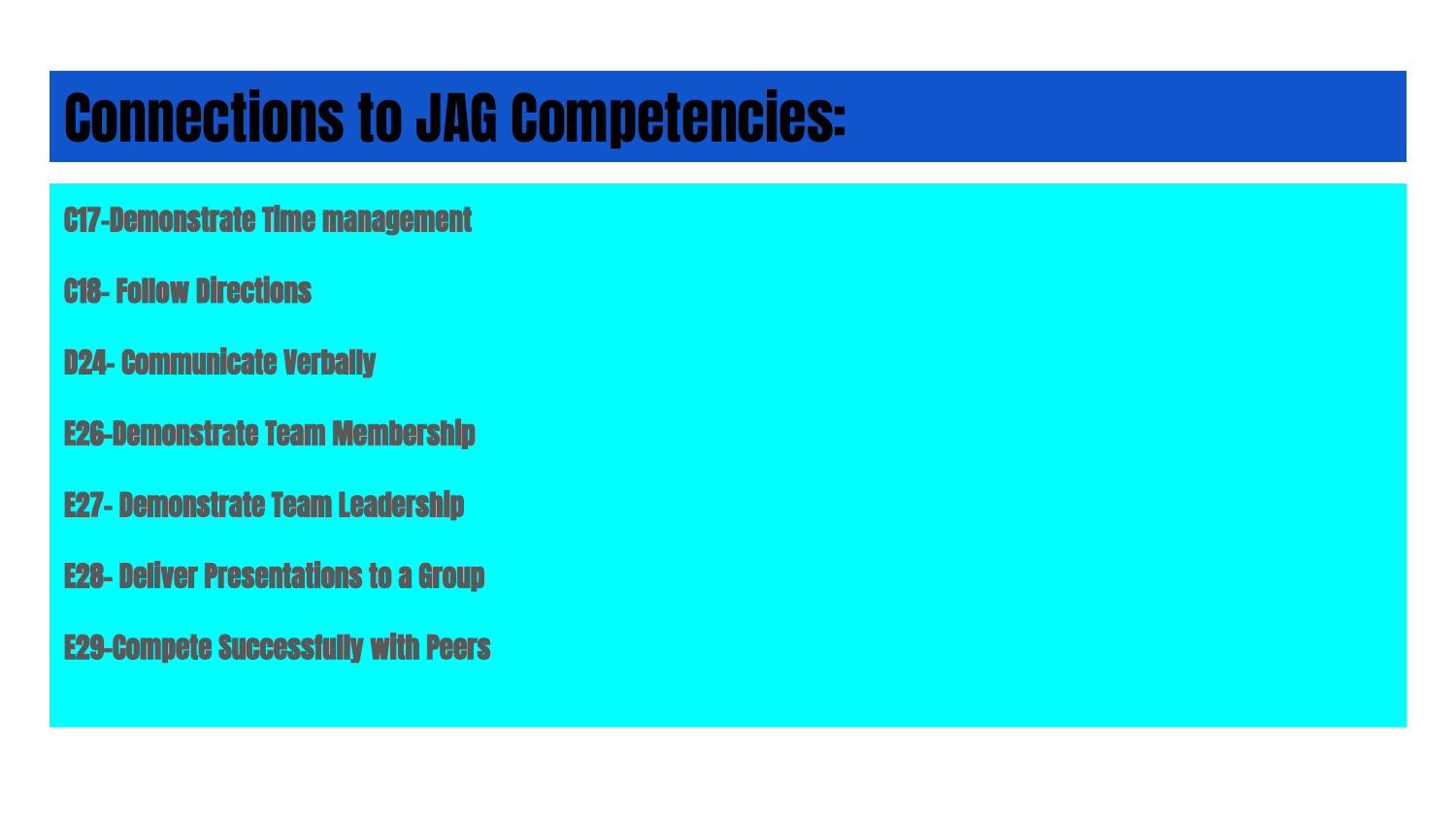

# Connections to JAG Competencies:
C17-Demonstrate Time management
C18- Follow Directions
D24- Communicate Verbally
E26-Demonstrate Team Membership
E27- Demonstrate Team Leadership
E28- Deliver Presentations to a Group
E29-Compete Successfully with Peers